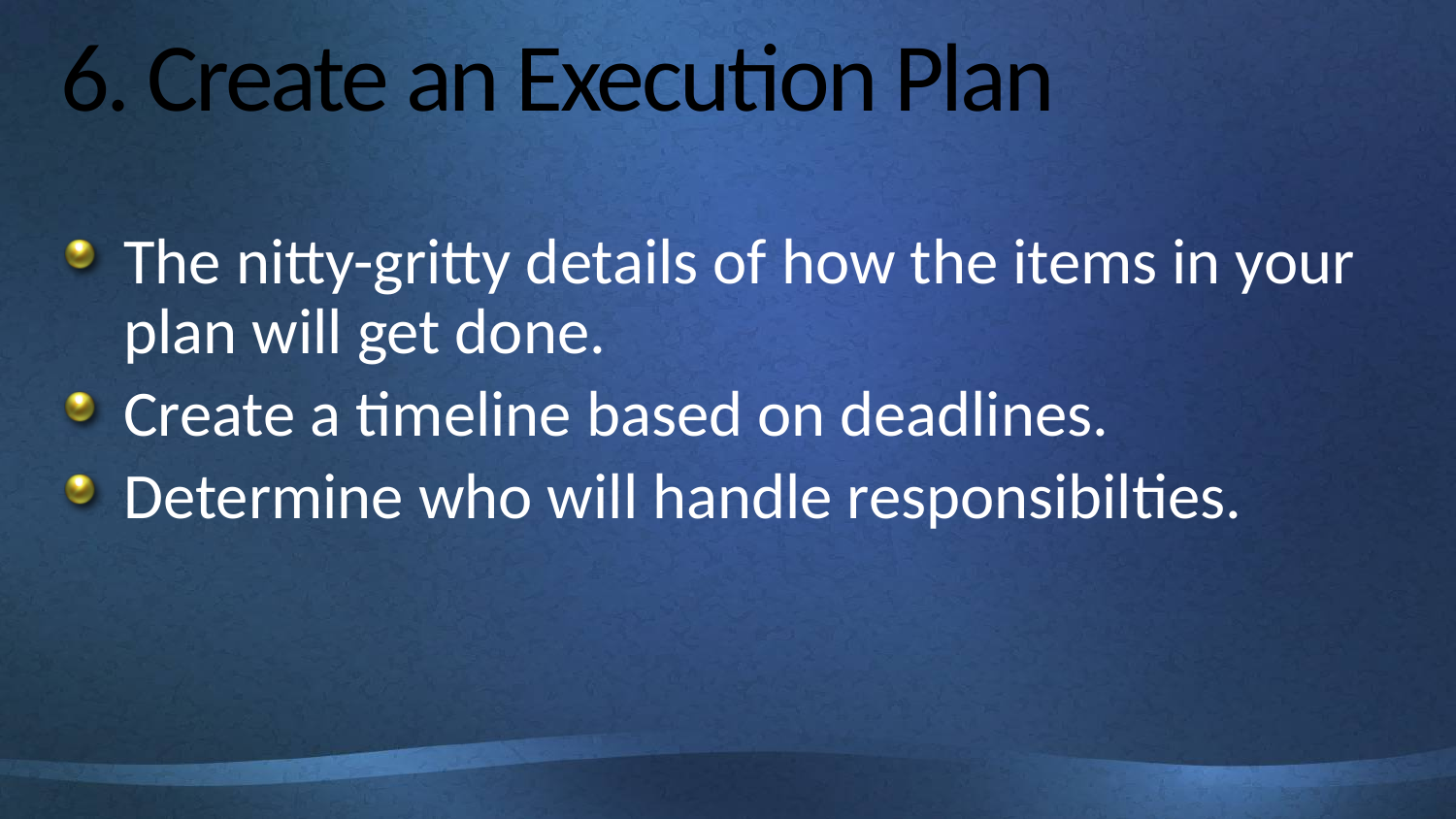

# 6. Create an Execution Plan
The nitty-gritty details of how the items in your plan will get done.
Create a timeline based on deadlines.
Determine who will handle responsibilties.